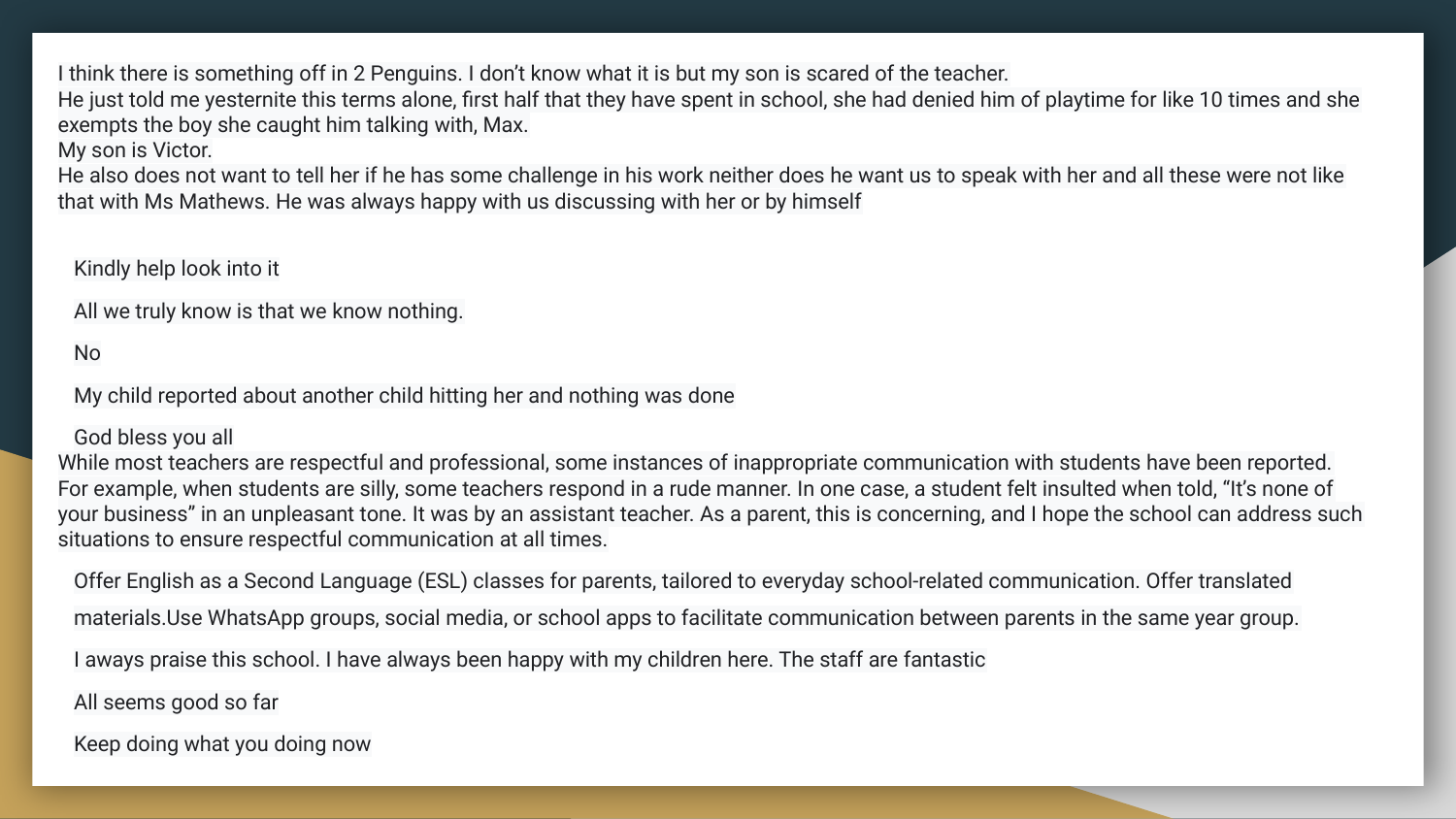

I think there is something off in 2 Penguins. I don’t know what it is but my son is scared of the teacher.
He just told me yesternite this terms alone, first half that they have spent in school, she had denied him of playtime for like 10 times and she exempts the boy she caught him talking with, Max.
My son is Victor.
He also does not want to tell her if he has some challenge in his work neither does he want us to speak with her and all these were not like that with Ms Mathews. He was always happy with us discussing with her or by himself

Kindly help look into it
All we truly know is that we know nothing.
No
My child reported about another child hitting her and nothing was done
God bless you all
While most teachers are respectful and professional, some instances of inappropriate communication with students have been reported. For example, when students are silly, some teachers respond in a rude manner. In one case, a student felt insulted when told, “It’s none of your business” in an unpleasant tone. It was by an assistant teacher. As a parent, this is concerning, and I hope the school can address such situations to ensure respectful communication at all times.
Offer English as a Second Language (ESL) classes for parents, tailored to everyday school-related communication. Offer translated materials.Use WhatsApp groups, social media, or school apps to facilitate communication between parents in the same year group.
I aways praise this school. I have always been happy with my children here. The staff are fantastic
All seems good so far
Keep doing what you doing now